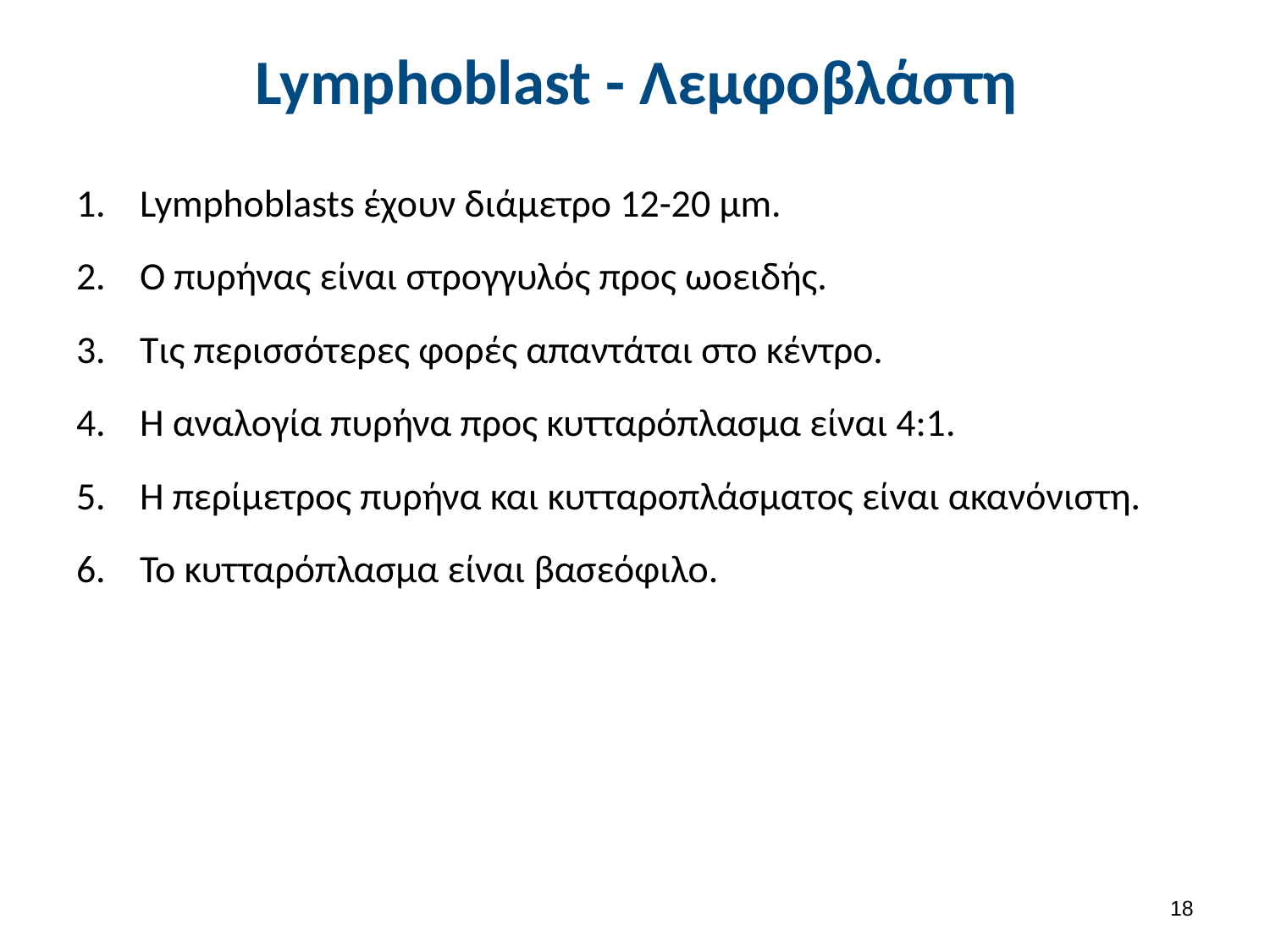

# Lymphoblast - Λεμφοβλάστη
Lymphoblasts έχουν διάμετρο 12-20 µm.
Ο πυρήνας είναι στρογγυλός προς ωοειδής.
Τις περισσότερες φορές απαντάται στο κέντρο.
Η αναλογία πυρήνα προς κυτταρόπλασμα είναι 4:1.
Η περίμετρος πυρήνα και κυτταροπλάσματος είναι ακανόνιστη.
Το κυτταρόπλασμα είναι βασεόφιλο.
18